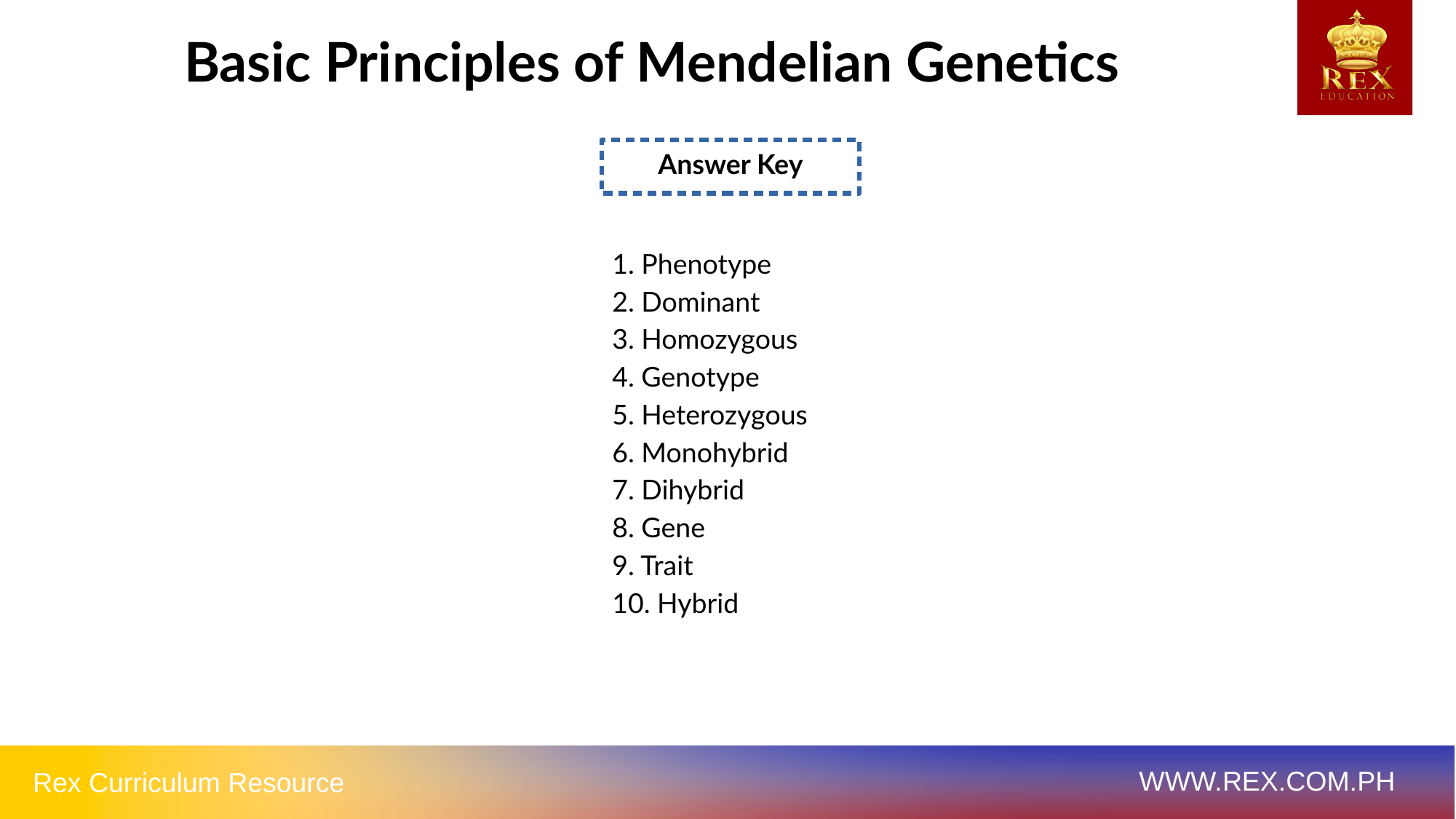

Basic Principles of Mendelian Genetics
Answer Key
1. Phenotype
2. Dominant
3. Homozygous
4. Genotype
5. Heterozygous
6. Monohybrid
7. Dihybrid
8. Gene
9. Trait
10. Hybrid